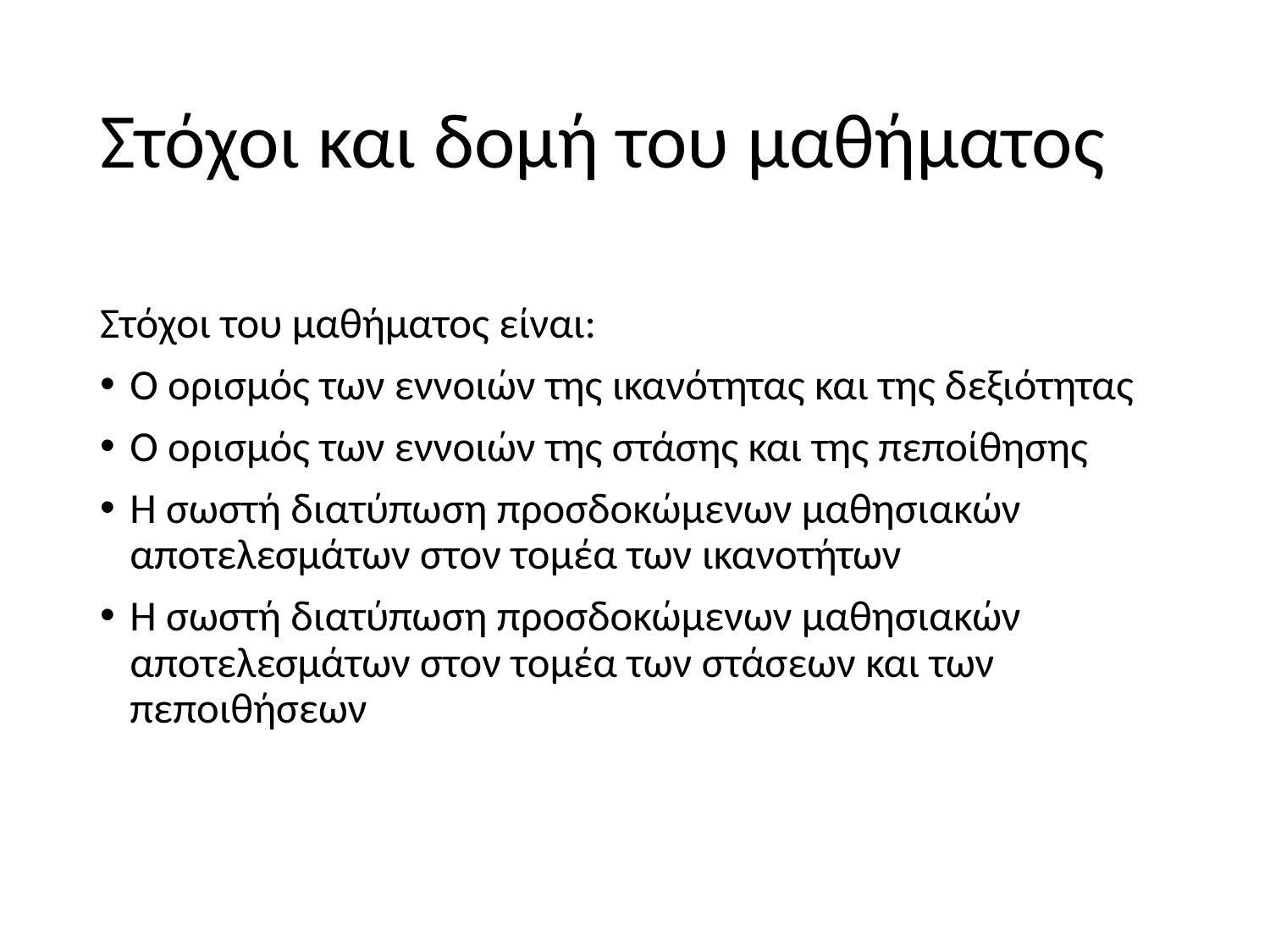

# Στόχοι και δομή του μαθήματος
Στόχοι του μαθήματος είναι:
Ο ορισμός των εννοιών της ικανότητας και της δεξιότητας
Ο ορισμός των εννοιών της στάσης και της πεποίθησης
Η σωστή διατύπωση προσδοκώμενων μαθησιακών αποτελεσμάτων στον τομέα των ικανοτήτων
Η σωστή διατύπωση προσδοκώμενων μαθησιακών αποτελεσμάτων στον τομέα των στάσεων και των πεποιθήσεων